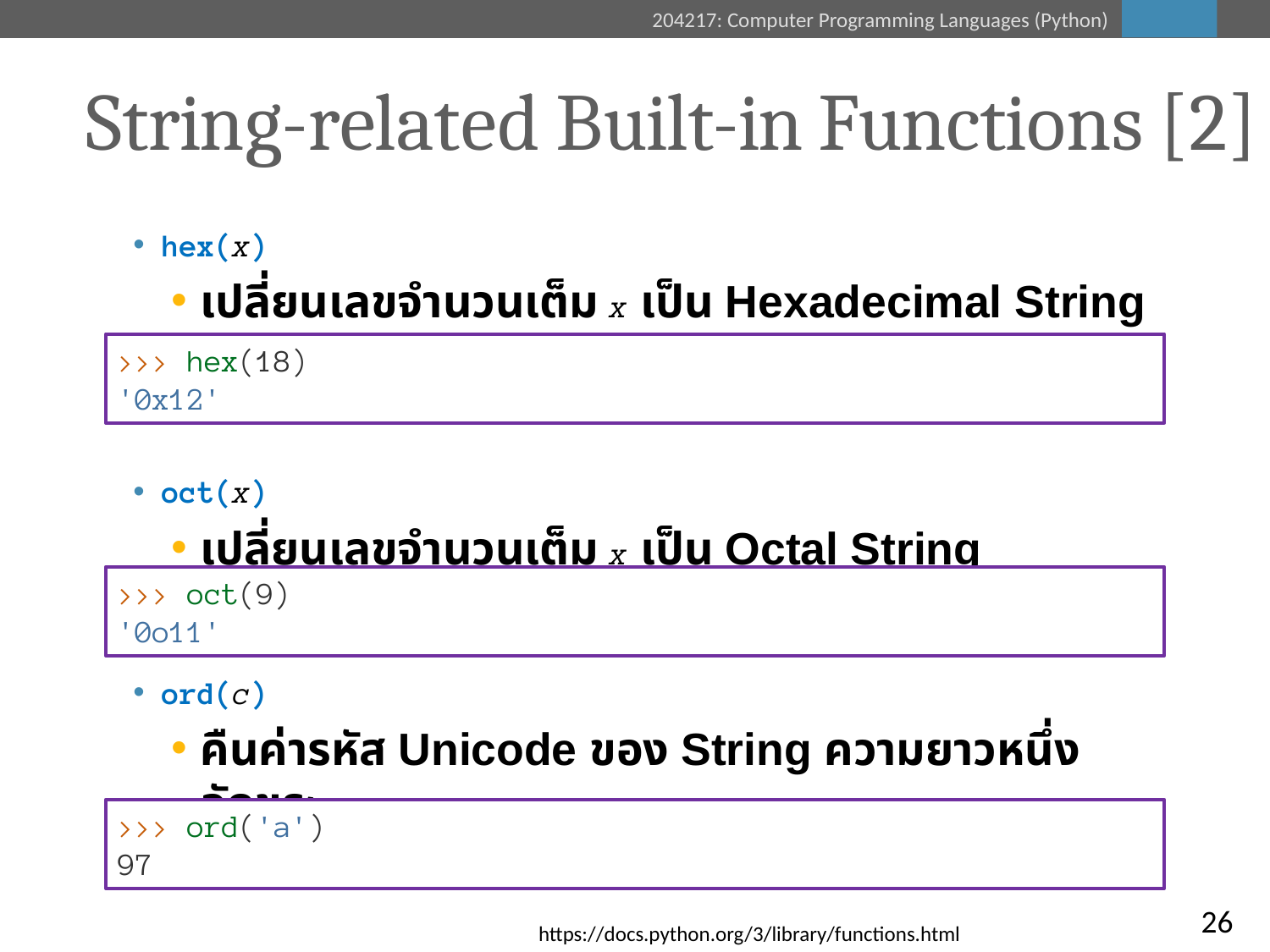

# String-related Built-in Functions [2]
hex(x)
เปลี่ยนเลขจำนวนเต็ม x เป็น Hexadecimal String

oct(x)
เปลี่ยนเลขจำนวนเต็ม x เป็น Octal String

ord(c)
คืนค่ารหัส Unicode ของ String ความยาวหนึ่งอักขระ c

>>> hex(18)
'0x12'
>>> oct(9)
'0o11'

>>> ord('a')
97

26
https://docs.python.org/3/library/functions.html